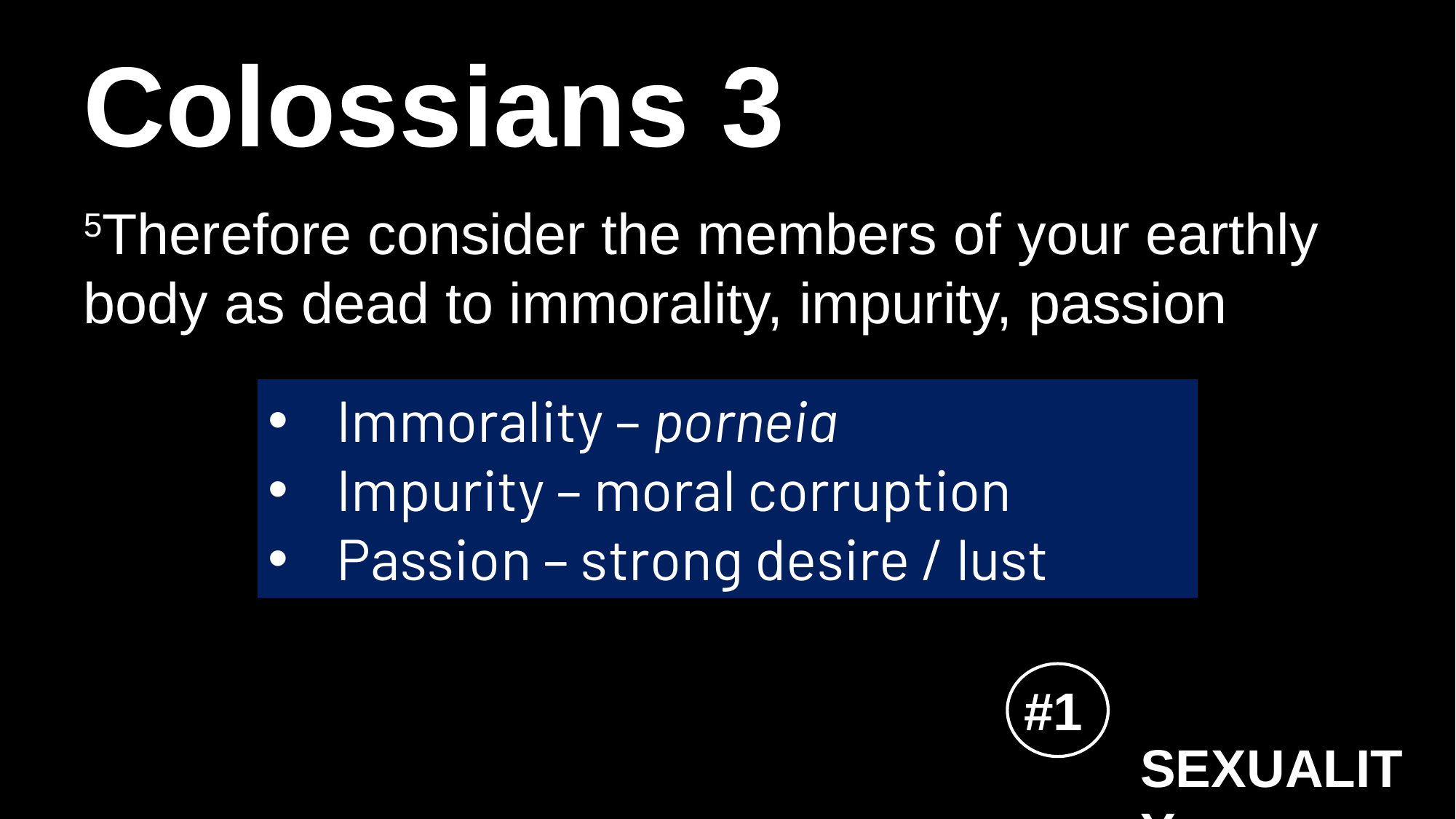

# Colossians 3
5Therefore consider the members of your earthly body as dead to immorality, impurity, passion
Immorality – porneia
Impurity – moral corruption
Passion – strong desire / lust

#1
SEXUALITY